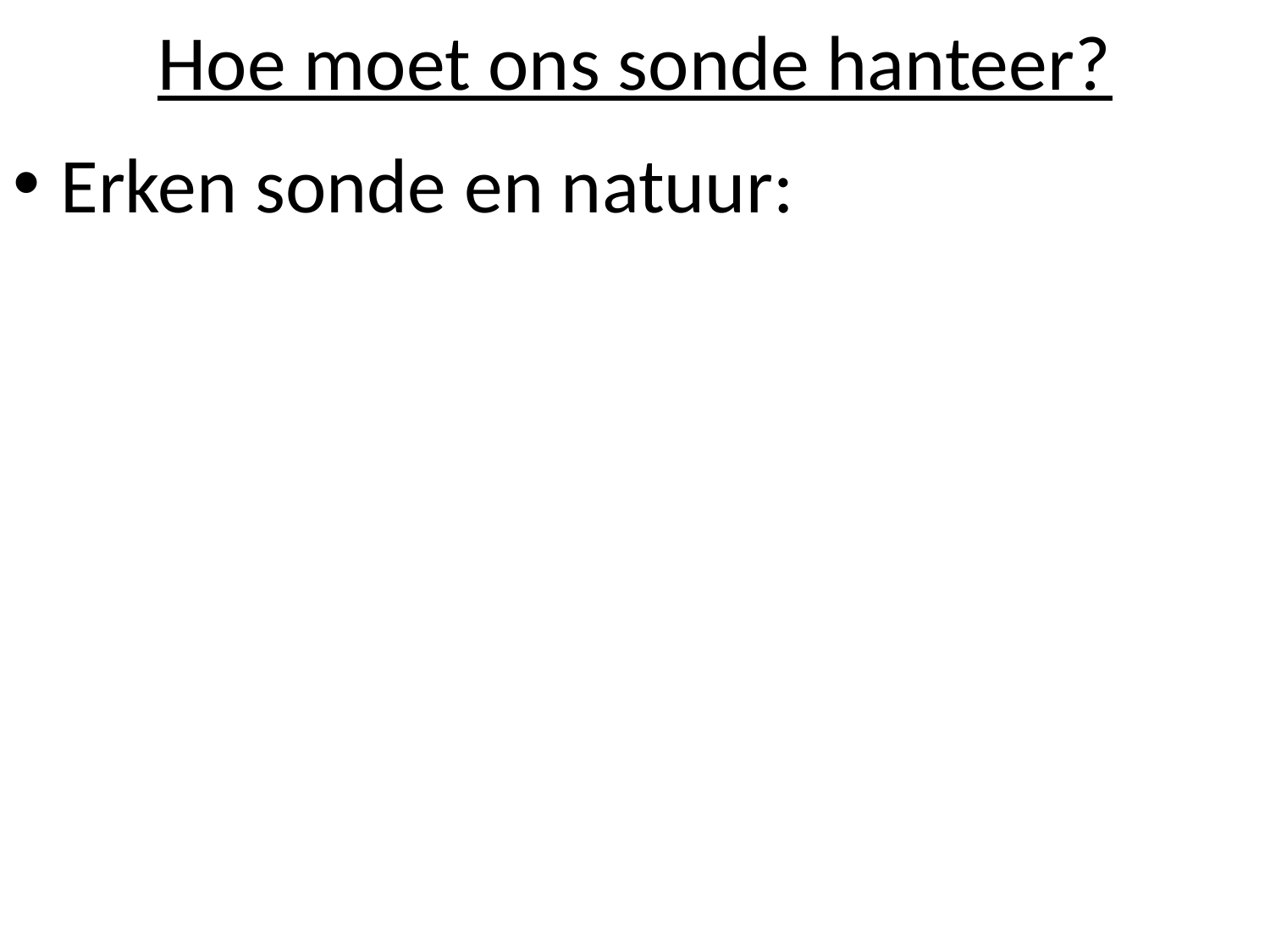

# Hoe moet ons sonde hanteer?
Erken sonde en natuur: